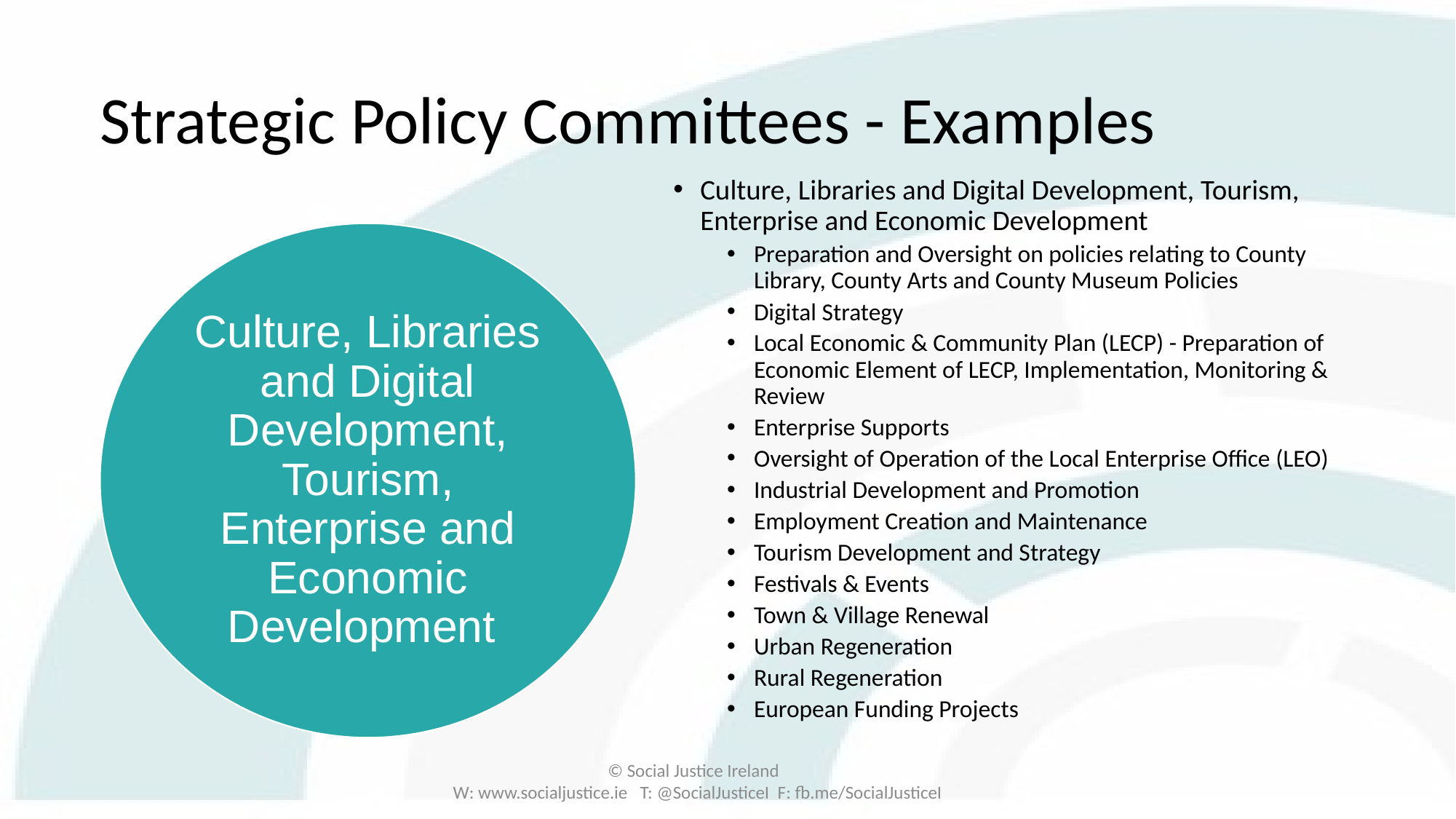

# Strategic Policy Committees - Examples
Culture, Libraries and Digital Development, Tourism, Enterprise and Economic Development
Preparation and Oversight on policies relating to County Library, County Arts and County Museum Policies
Digital Strategy
Local Economic & Community Plan (LECP) - Preparation of Economic Element of LECP, Implementation, Monitoring & Review
Enterprise Supports
Oversight of Operation of the Local Enterprise Office (LEO)
Industrial Development and Promotion
Employment Creation and Maintenance
Tourism Development and Strategy
Festivals & Events
Town & Village Renewal
Urban Regeneration
Rural Regeneration
European Funding Projects
Culture, Libraries and Digital Development, Tourism, Enterprise and Economic Development
© Social Justice Ireland
W: www.socialjustice.ie   T: @SocialJusticeI  F: fb.me/SocialJusticeI